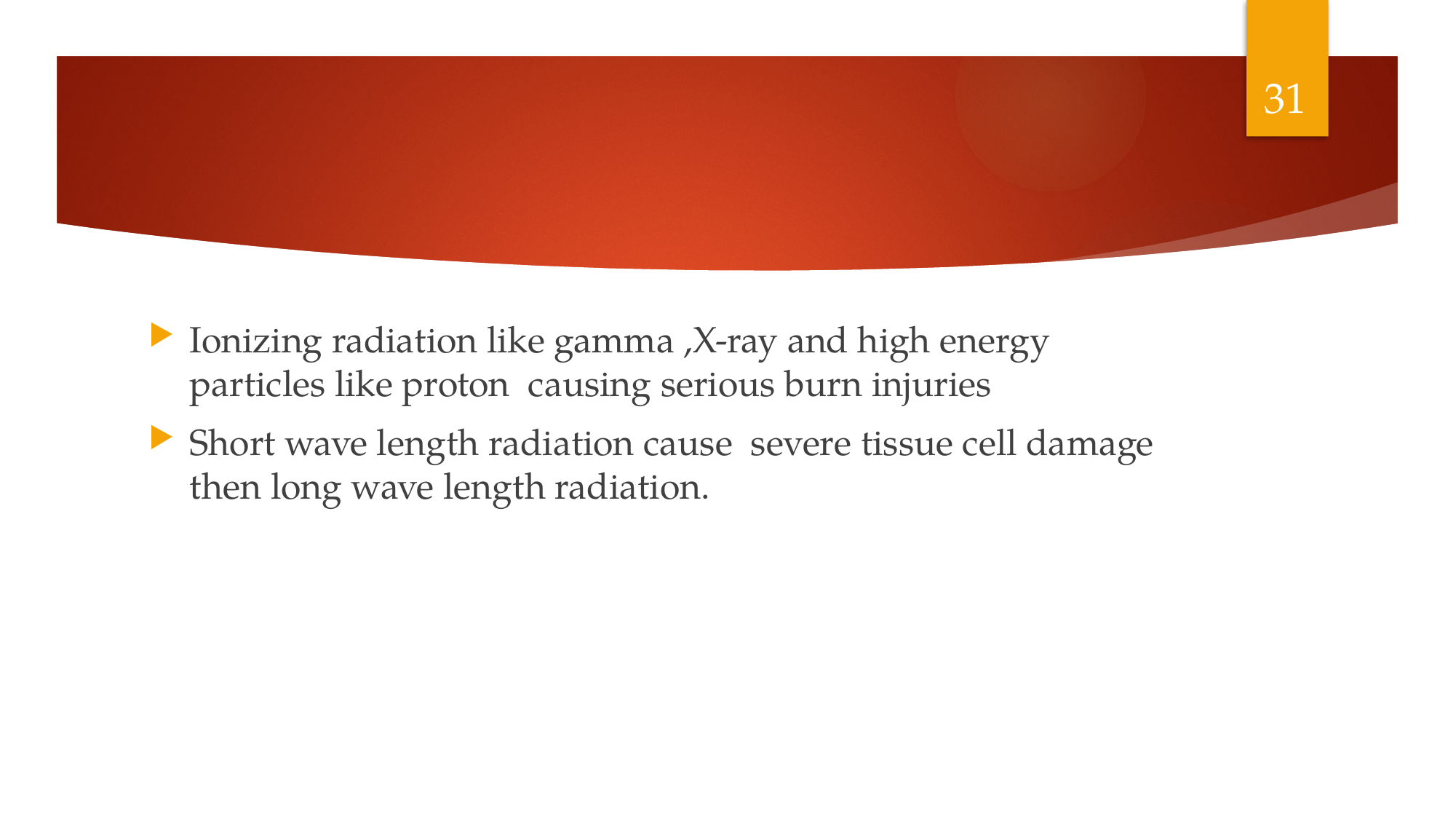

31
#
Ionizing radiation like gamma ,X-ray and high energy particles like proton  causing serious burn injuries
Short wave length radiation cause  severe tissue cell damage then long wave length radiation.